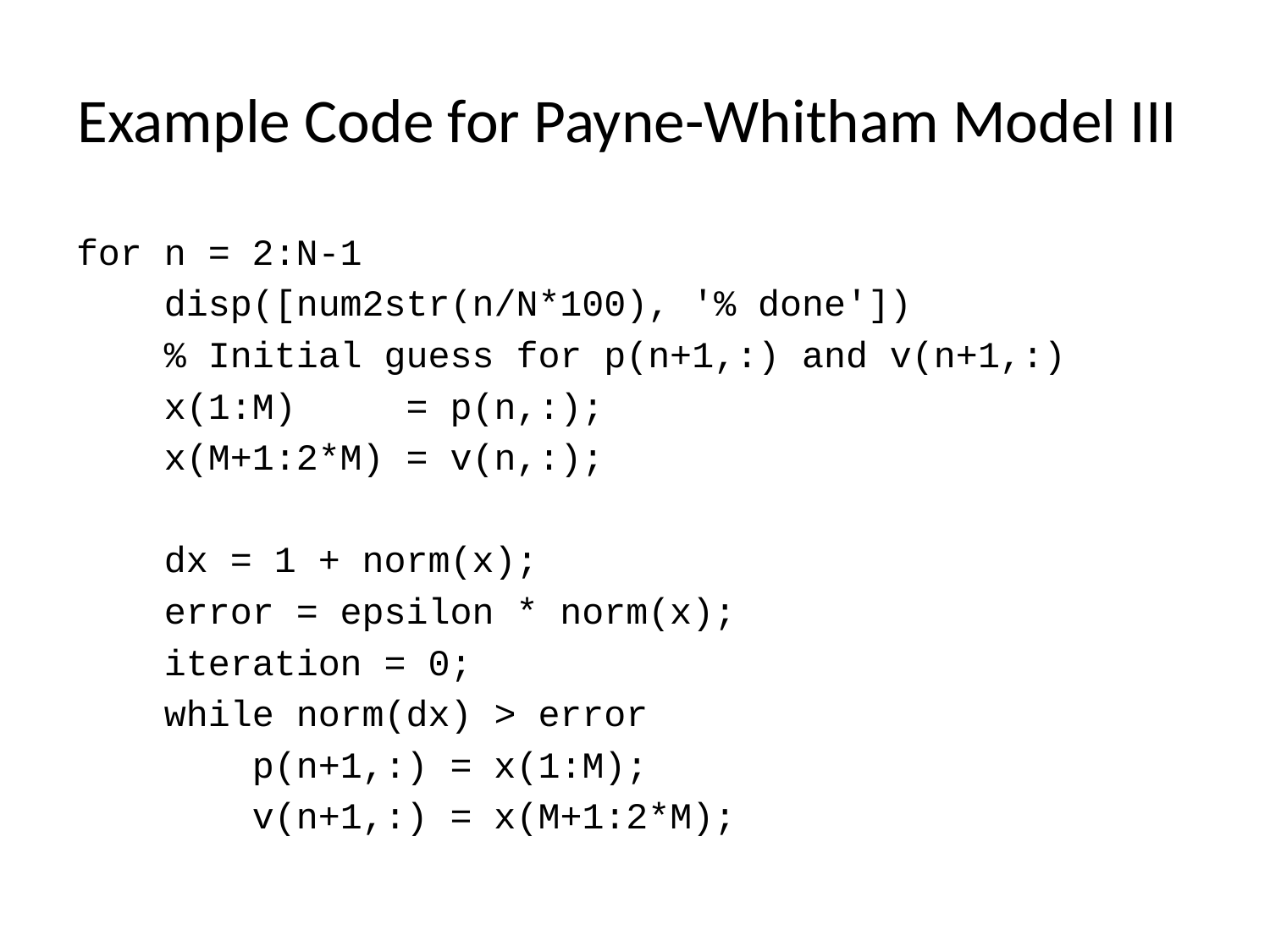

# Example Code for Payne-Whitham Model III
for n = 2:N-1
    disp([num2str(n/N*100), '% done'])
    % Initial guess for p(n+1,:) and v(n+1,:)
    x(1:M)     = p(n,:);
    x(M+1:2*M) = v(n,:);

    dx = 1 + norm(x);
    error = epsilon * norm(x);
    iteration = 0;
    while norm(dx) > error
        p(n+1,:) = x(1:M);
        v(n+1,:) = x(M+1:2*M);